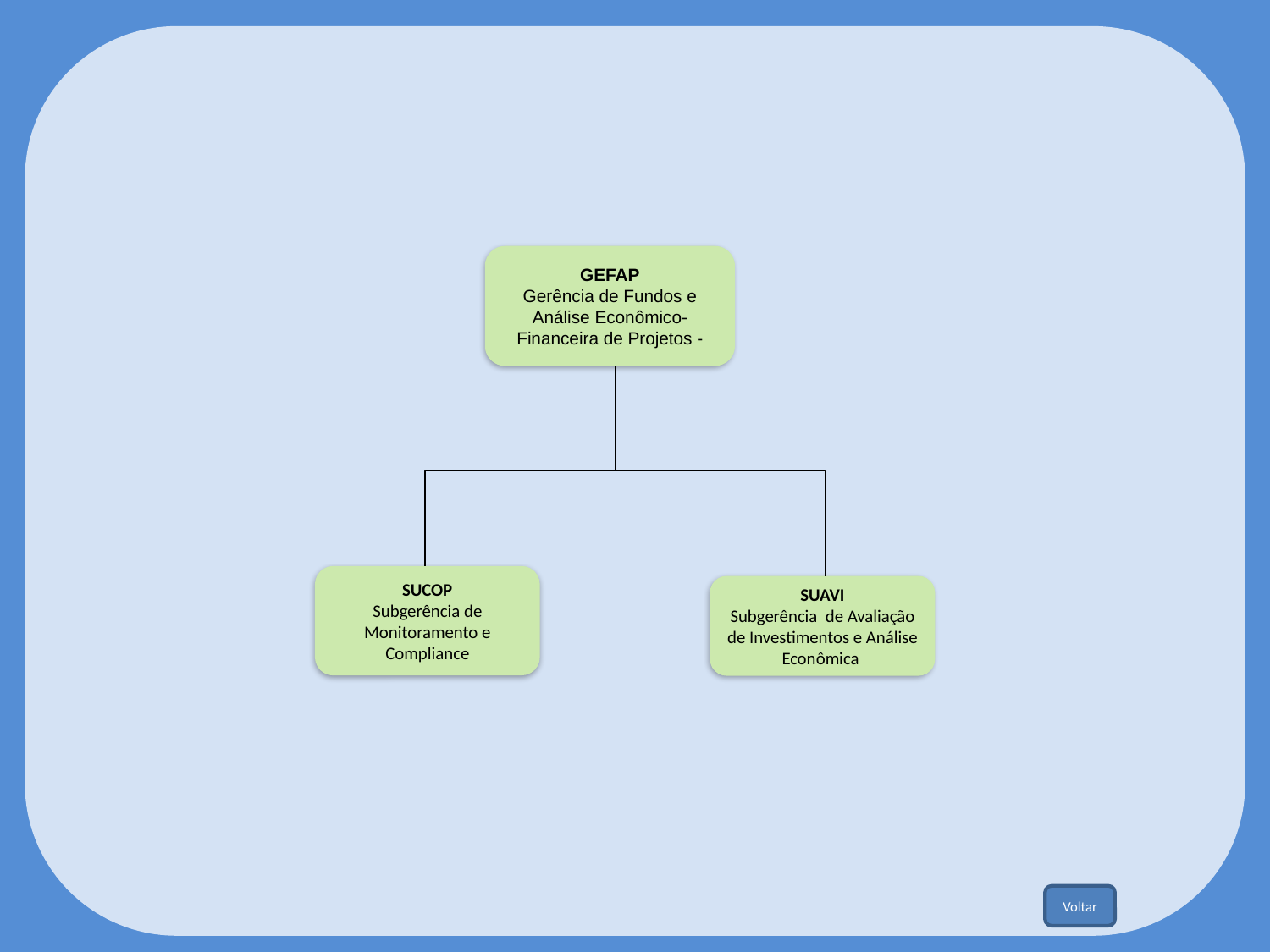

GEFAP
Gerência de Fundos e Análise Econômico-Financeira de Projetos -

SUCOP
Subgerência de Monitoramento e Compliance

SUAVI
Subgerência  de Avaliação de Investimentos e Análise Econômica

Voltar